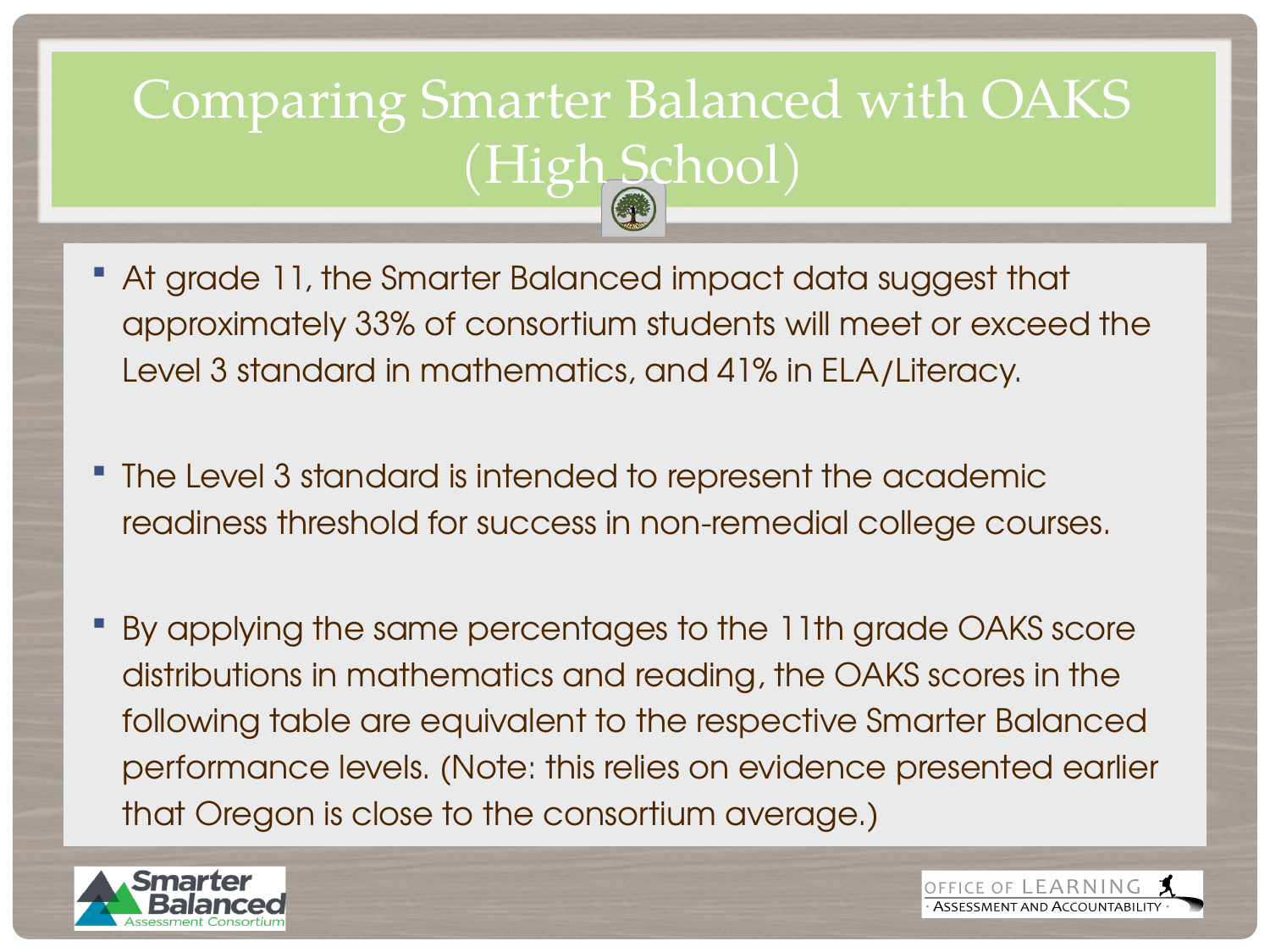

# Comparing Smarter Balanced with OAKS (High School)
At grade 11, the Smarter Balanced impact data suggest that approximately 33% of consortium students will meet or exceed the Level 3 standard in mathematics, and 41% in ELA/Literacy.

The Level 3 standard is intended to represent the academic readiness threshold for success in non-remedial college courses.

By applying the same percentages to the 11th grade OAKS score distributions in mathematics and reading, the OAKS scores in the following table are equivalent to the respective Smarter Balanced performance levels. (Note: this relies on evidence presented earlier that Oregon is close to the consortium average.)